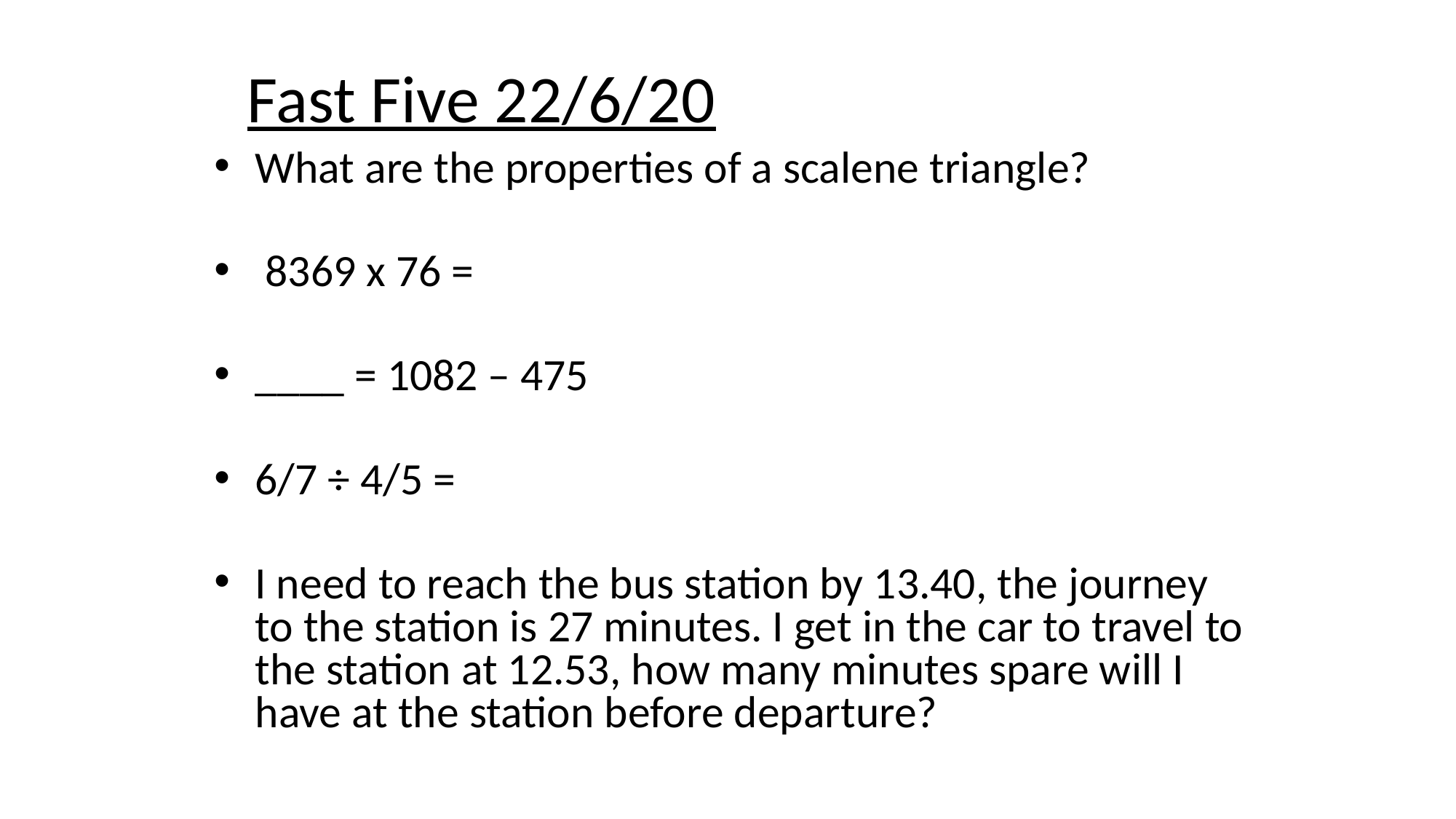

# Fast Five 22/6/20
What are the properties of a scalene triangle?

 8369 x 76 =

____ = 1082 – 475

6/7 ÷ 4/5 =

I need to reach the bus station by 13.40, the journey to the station is 27 minutes. I get in the car to travel to the station at 12.53, how many minutes spare will I have at the station before departure?